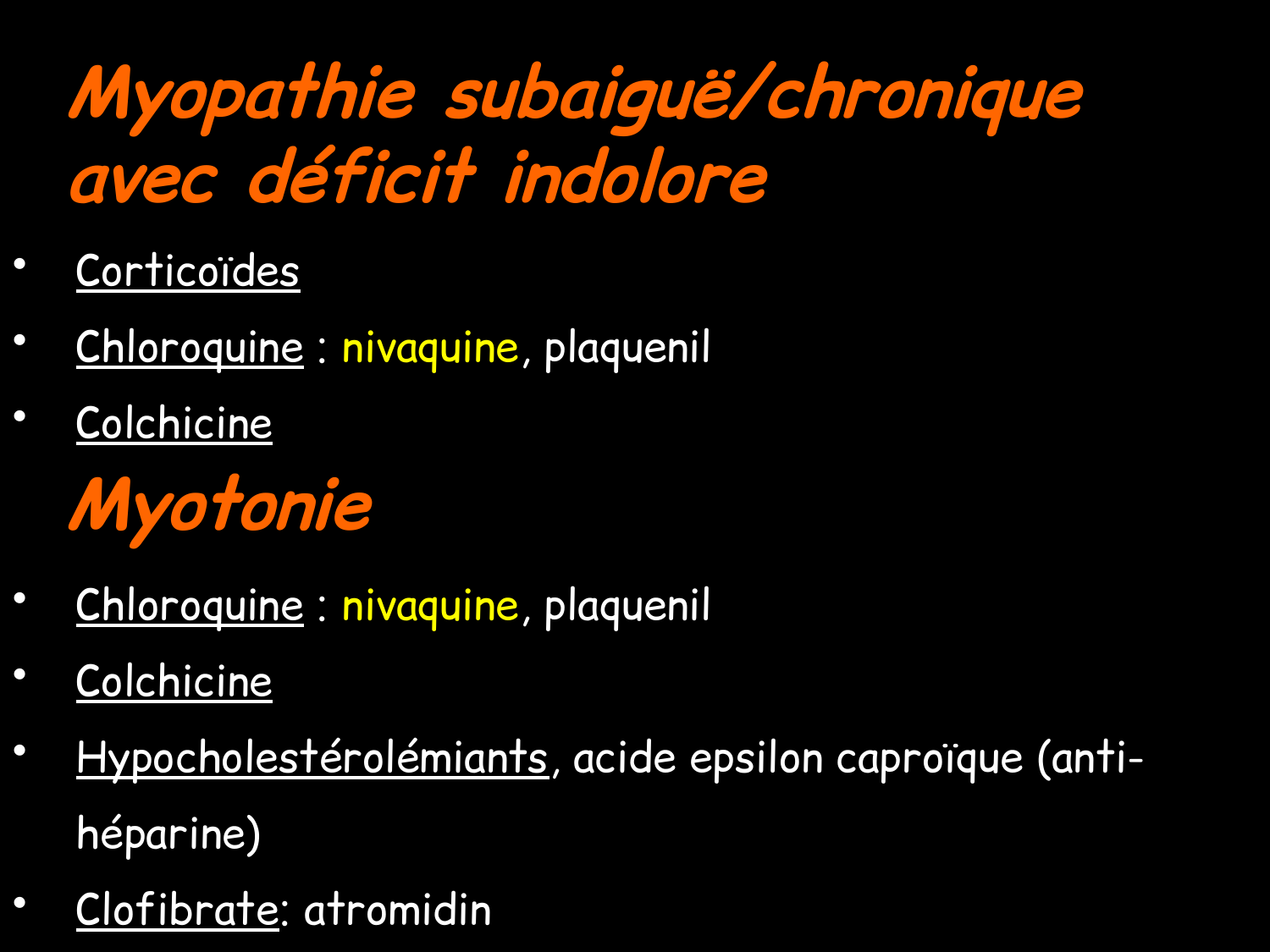

Myopathie subaiguë/chronique avec déficit indolore
Corticoïdes
Chloroquine : nivaquine, plaquenil
Colchicine
Myotonie
Chloroquine : nivaquine, plaquenil
Colchicine
Hypocholestérolémiants, acide epsilon caproïque (anti-héparine)
Clofibrate: atromidin